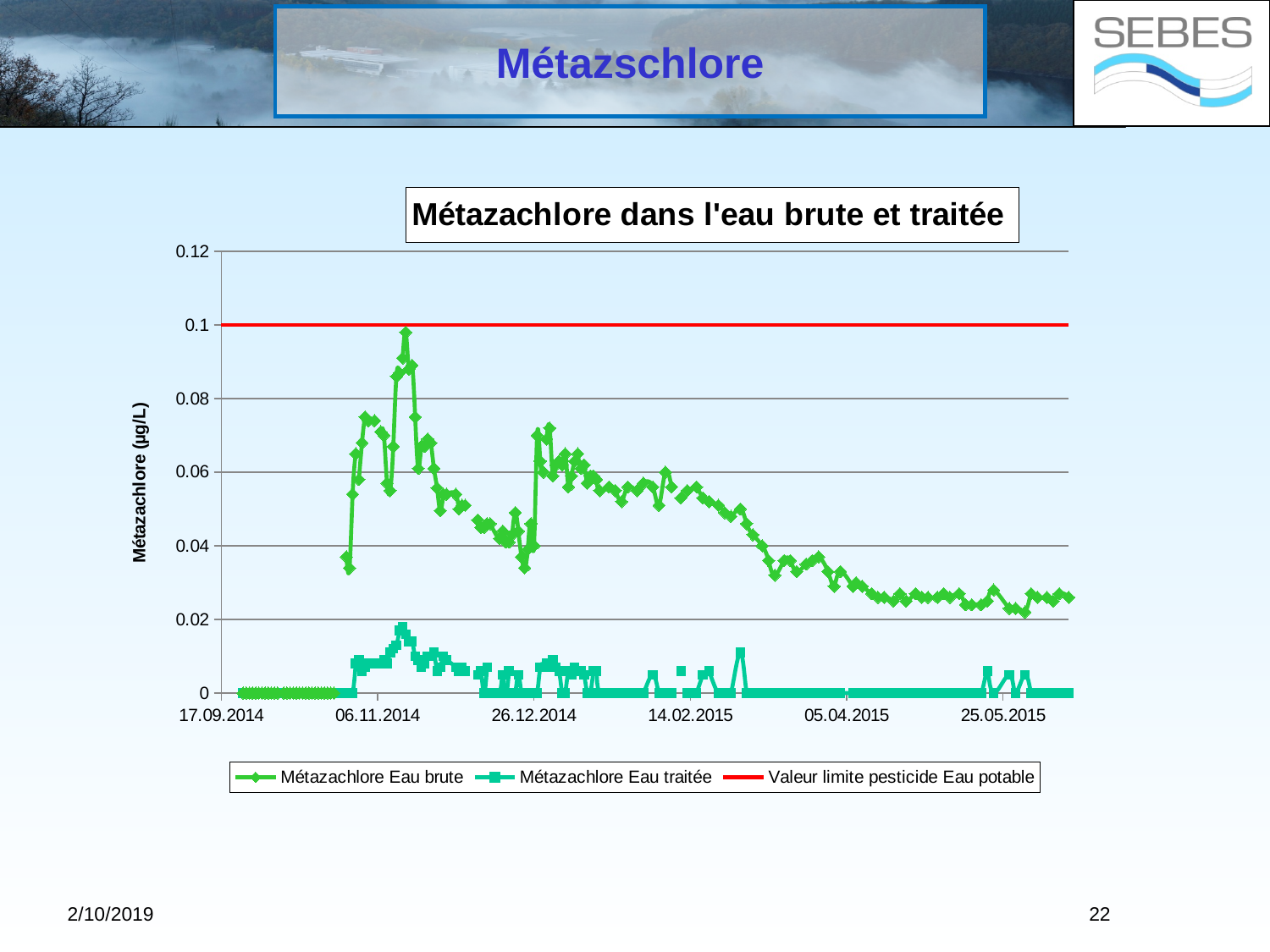

# Métazschlore

### Chart: Métazachlore dans l'eau brute et traitée

| Category |  |  |  |
|---|---|---|---|